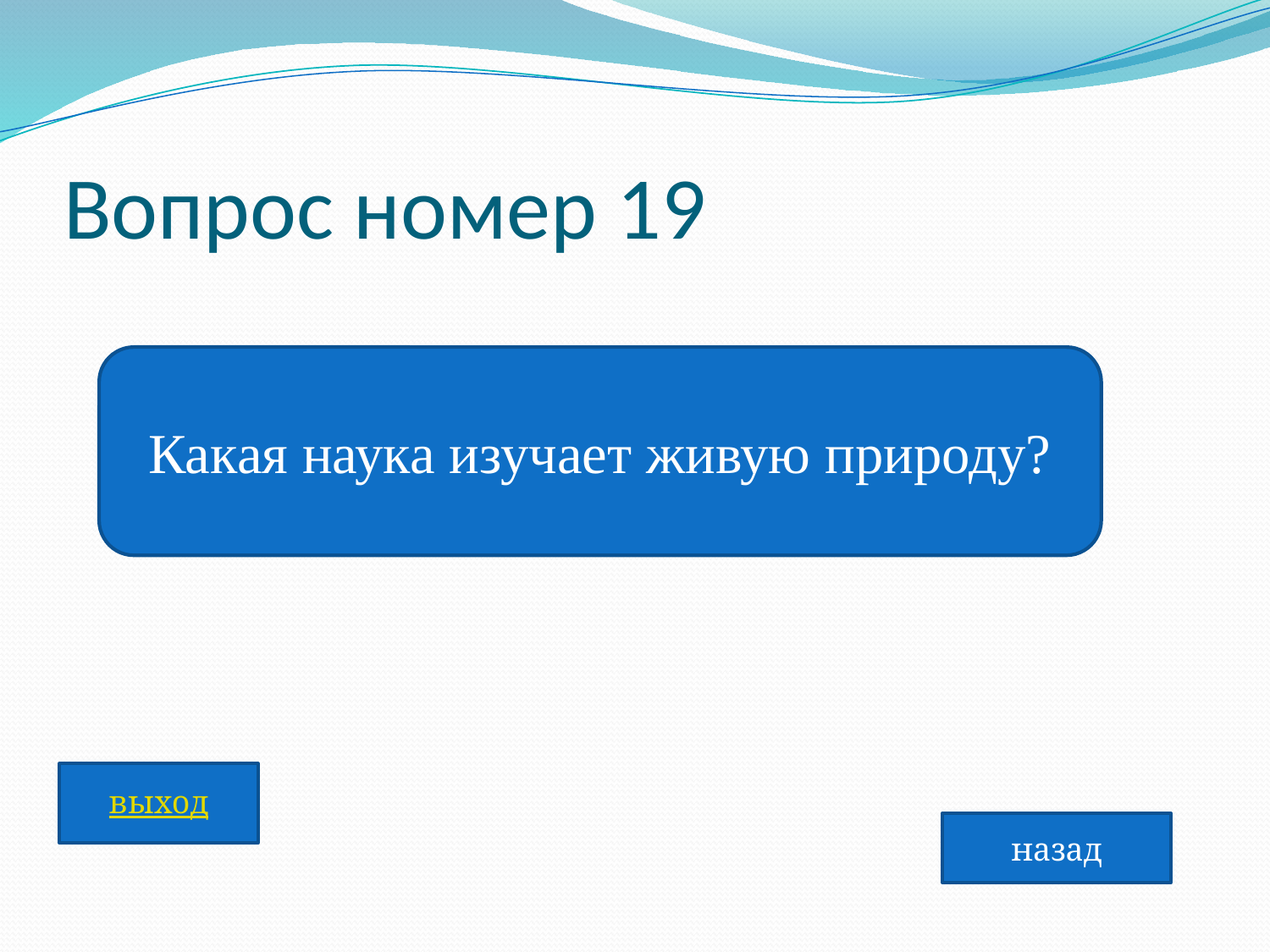

# Вопрос номер 19

Какая наука изучает живую природу?
выход
назад